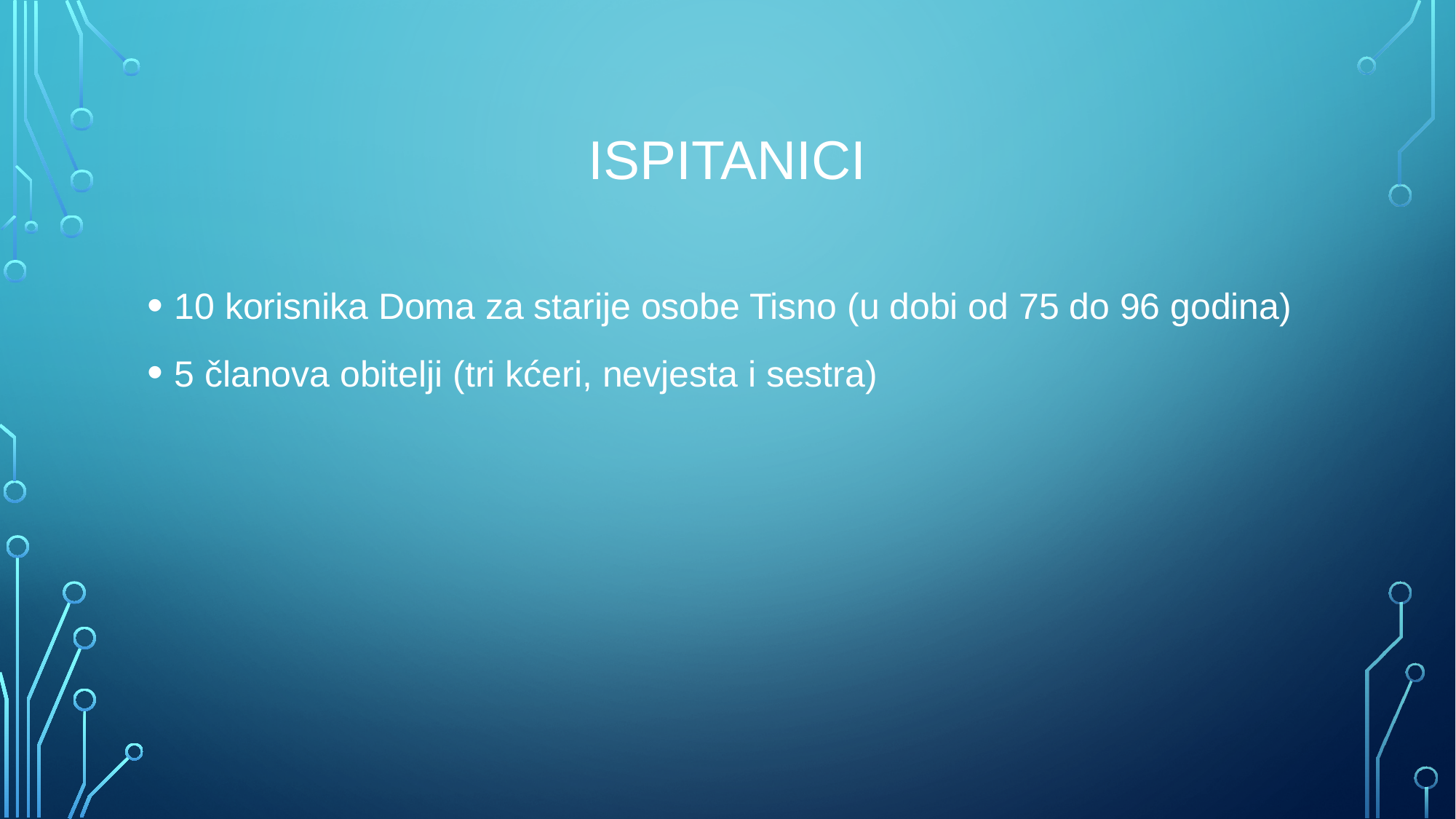

# ISPITANICI
10 korisnika Doma za starije osobe Tisno (u dobi od 75 do 96 godina)
5 članova obitelji (tri kćeri, nevjesta i sestra)